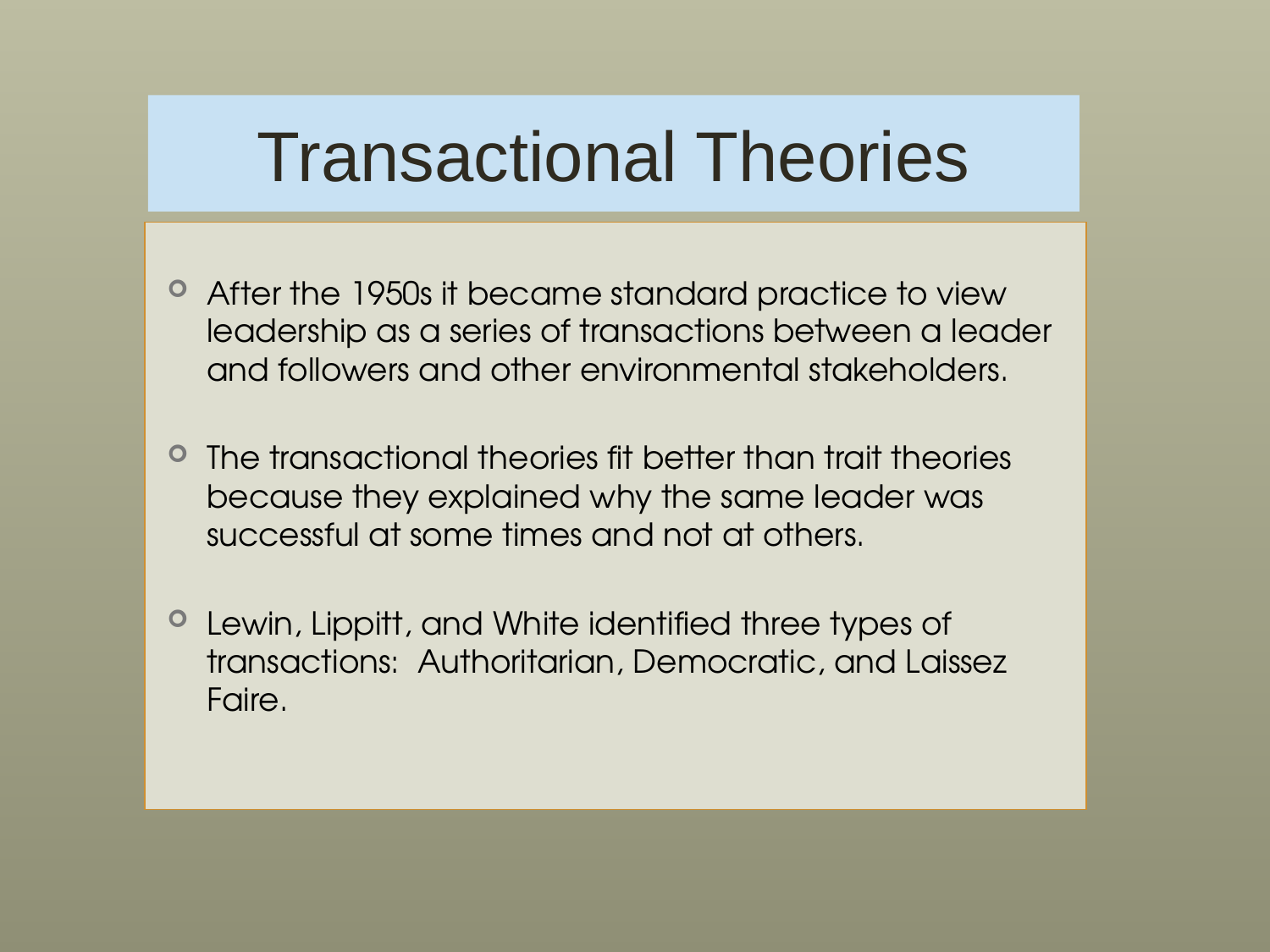

# Transactional Theories

After the 1950s it became standard practice to view leadership as a series of transactions between a leader and followers and other environmental stakeholders.

The transactional theories fit better than trait theories because they explained why the same leader was successful at some times and not at others.

Lewin, Lippitt, and White identified three types of transactions:  Authoritarian, Democratic, and Laissez Faire.